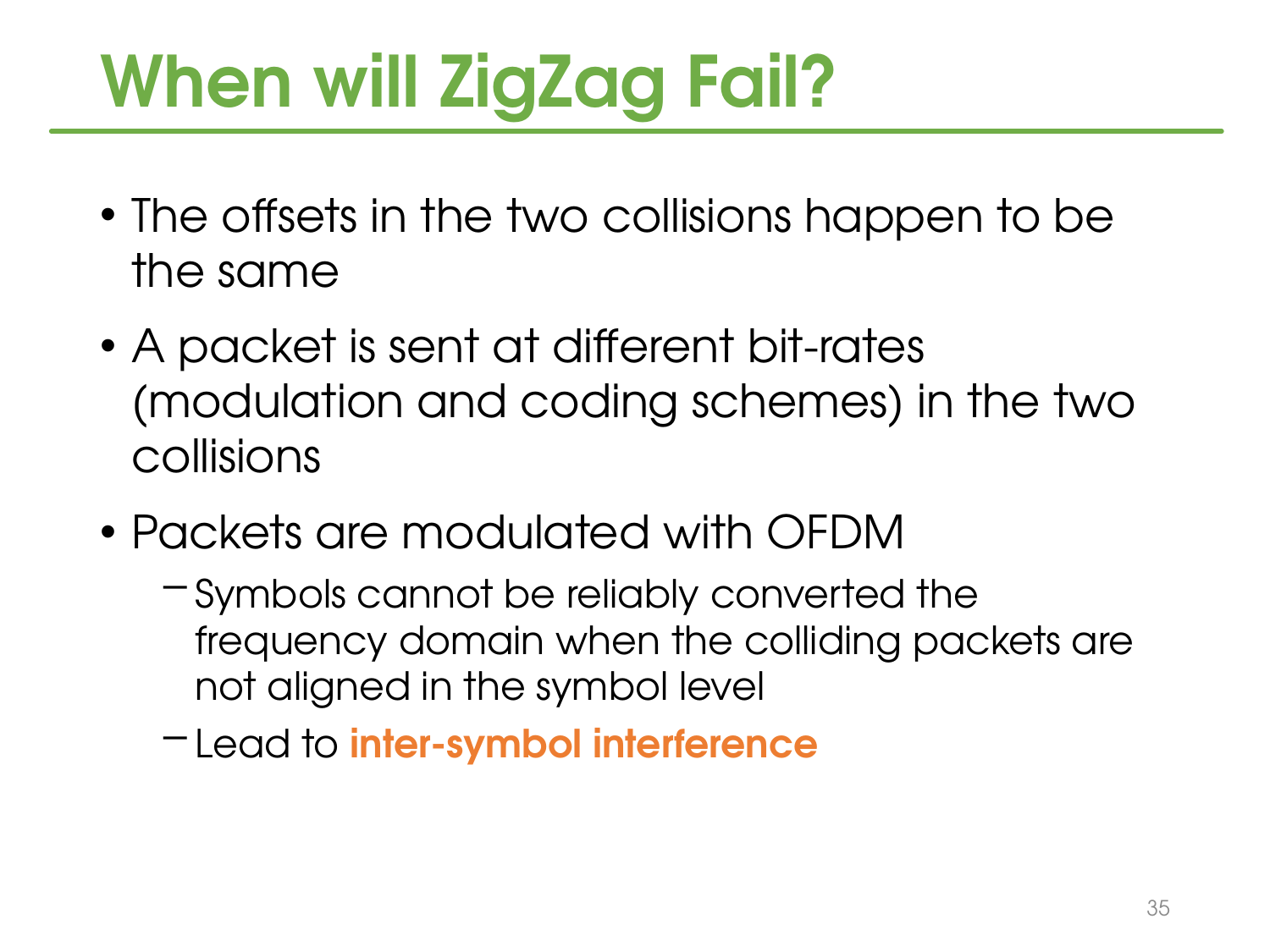

# When will ZigZag Fail?
The offsets in the two collisions happen to be the same
A packet is sent at different bit-rates (modulation and coding schemes) in the two collisions
Packets are modulated with OFDM
Symbols cannot be reliably converted the frequency domain when the colliding packets are not aligned in the symbol level
Lead to inter-symbol interference
35